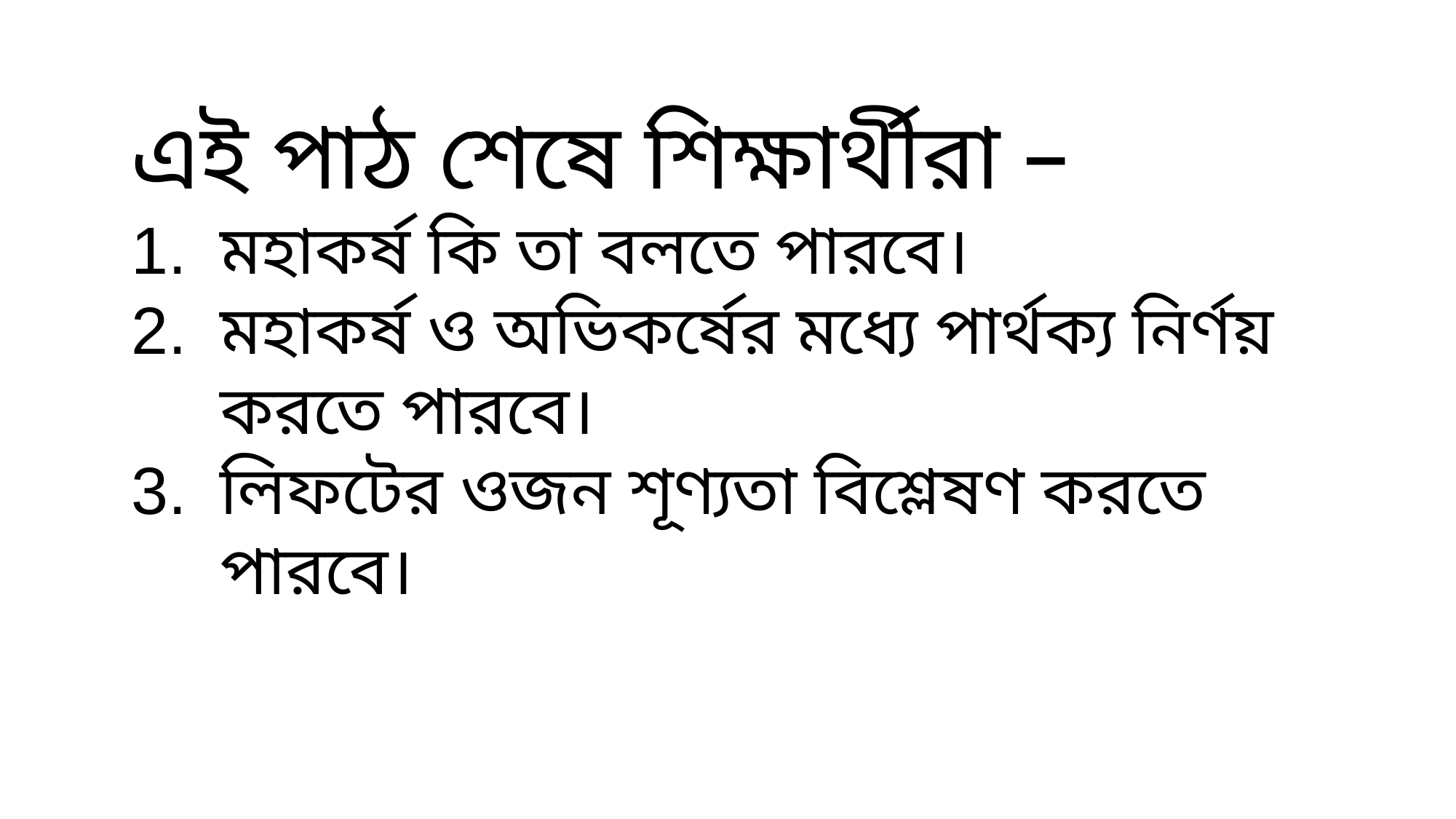

এই পাঠ শেষে শিক্ষার্থীরা –
মহাকর্ষ কি তা বলতে পারবে।
মহাকর্ষ ও অভিকর্ষের মধ্যে পার্থক্য নির্ণয় করতে পারবে।
লিফটের ওজন শূণ্যতা বিশ্লেষণ করতে পারবে।